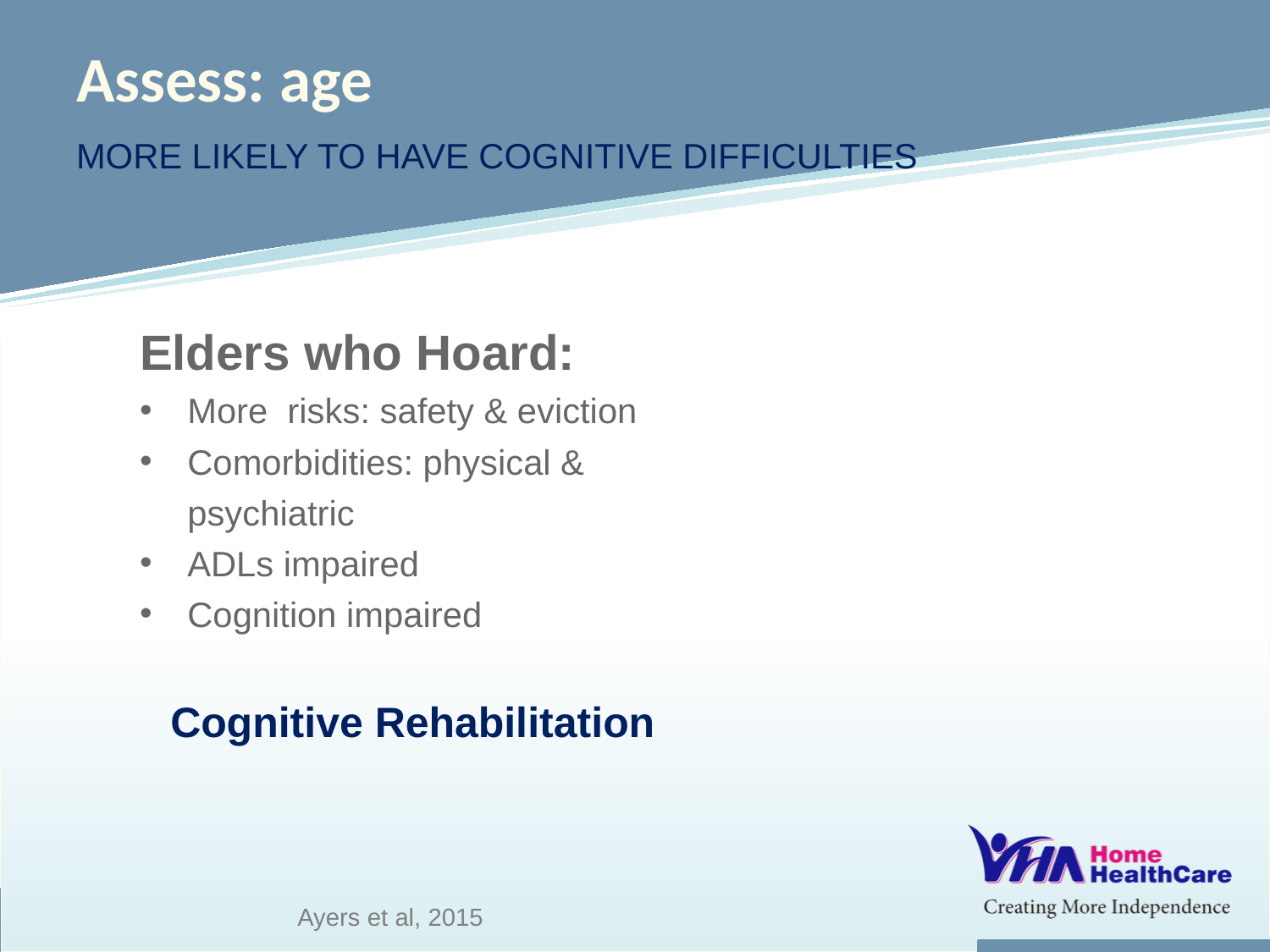

# Assess: age
More likely to have cognitive difficulties
Elders who Hoard:
More  risks: safety & eviction
Comorbidities: physical & psychiatric
ADLs impaired
Cognition impaired

Cognitive Rehabilitation
Ayers et al, 2015